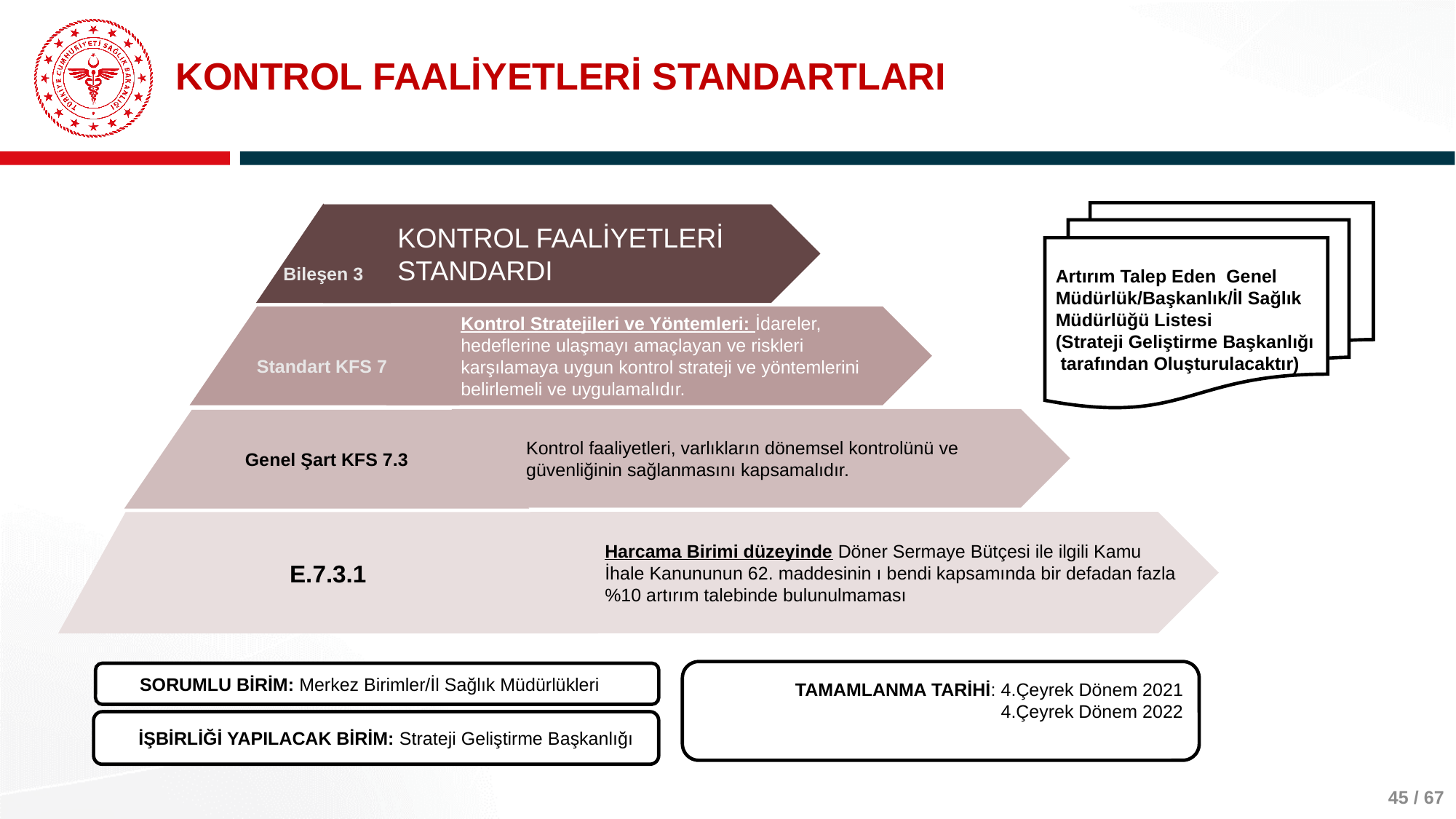

# KONTROL FAALİYETLERİ STANDARTLARI
Artırım Talep Eden  Genel Müdürlük/Başkanlık/İl Sağlık Müdürlüğü Listesi
(Strateji Geliştirme Başkanlığı  tarafından Oluşturulacaktır)

Bileşen 3
KONTROL FAALİYETLERİ STANDARDI

Standart KFS 7
Kontrol Stratejileri ve Yöntemleri: İdareler, hedeflerine ulaşmayı amaçlayan ve riskleri karşılamaya uygun kontrol strateji ve yöntemlerini belirlemeli ve uygulamalıdır.
Kontrol faaliyetleri, varlıkların dönemsel kontrolünü ve güvenliğinin sağlanmasını kapsamalıdır.
Genel Şart KFS 7.3
Harcama Birimi düzeyinde Döner Sermaye Bütçesi ile ilgili Kamu İhale Kanununun 62. maddesinin ı bendi kapsamında bir defadan fazla %10 artırım talebinde bulunulmaması
E.7.3.1
TAMAMLANMA TARİHİ: 4.Çeyrek Dönem 2021 4.Çeyrek Dönem 2022

SORUMLU BİRİM: Merkez Birimler/İl Sağlık Müdürlükleri
İŞBİRLİĞİ YAPILACAK BİRİM: Strateji Geliştirme Başkanlığı
45 / 67